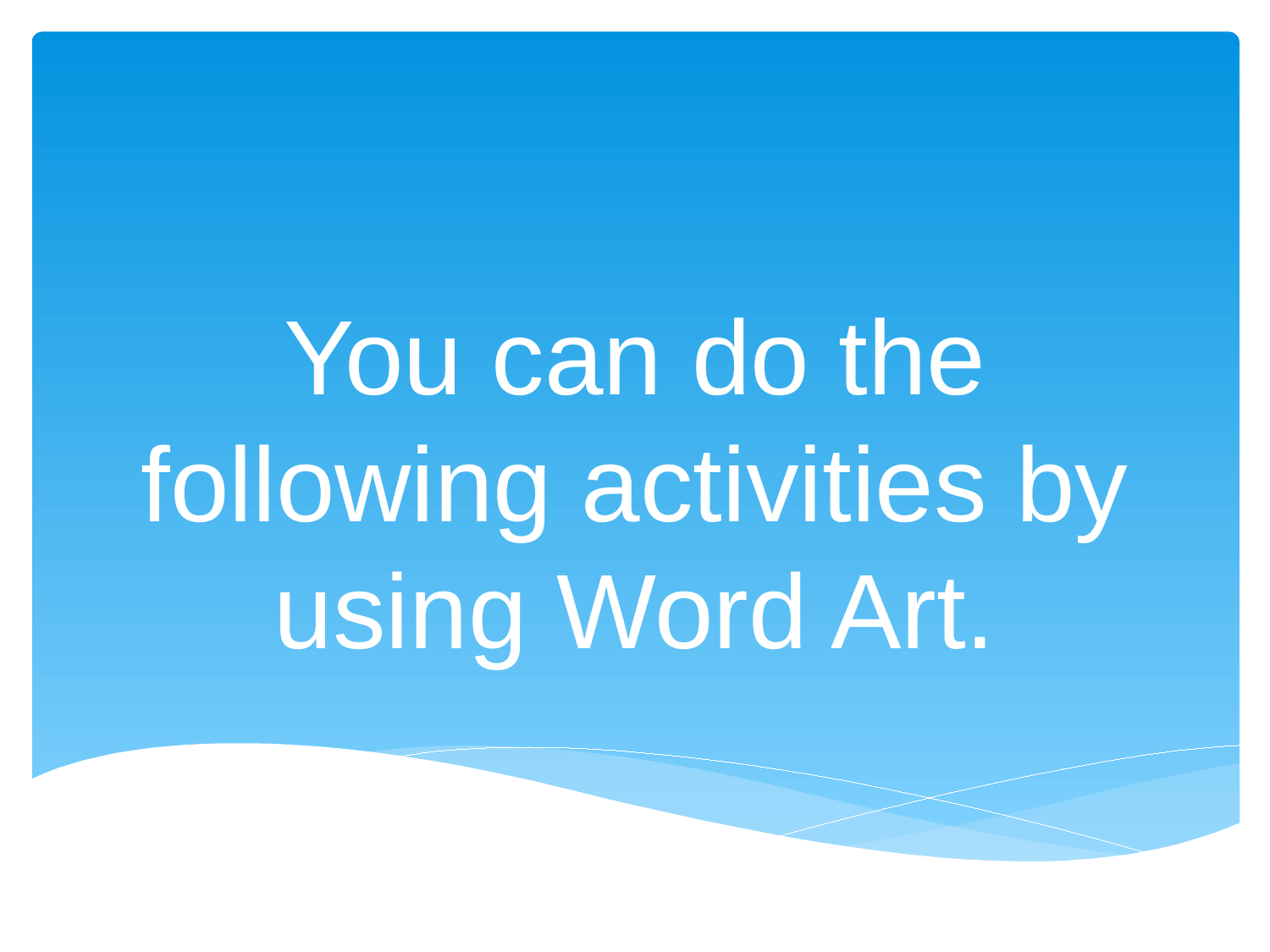

# You can do the following activities by using Word Art.